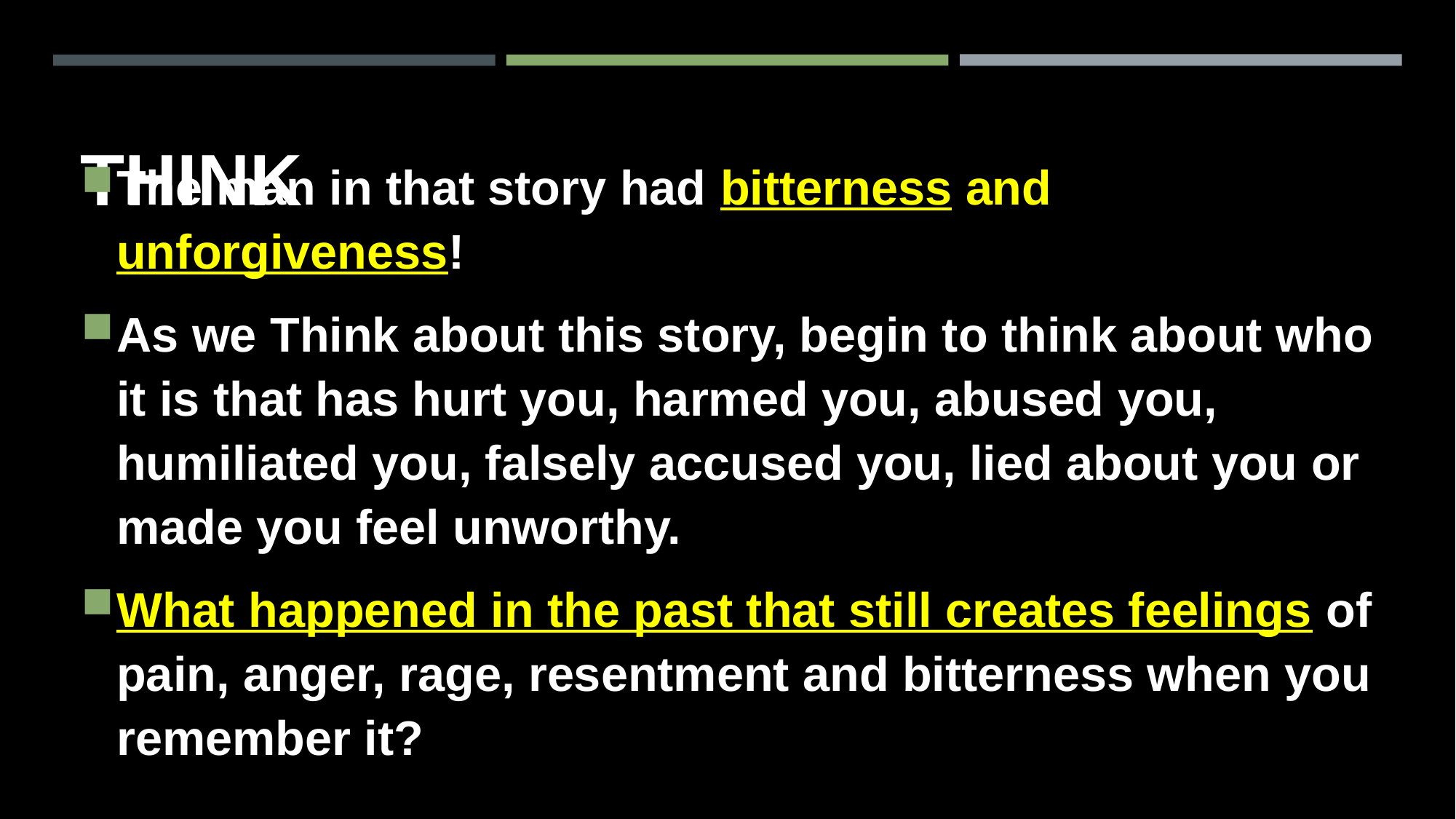

# THINK
The man in that story had bitterness and unforgiveness!
As we Think about this story, begin to think about who it is that has hurt you, harmed you, abused you, humiliated you, falsely accused you, lied about you or made you feel unworthy.
What happened in the past that still creates feelings of pain, anger, rage, resentment and bitterness when you remember it?